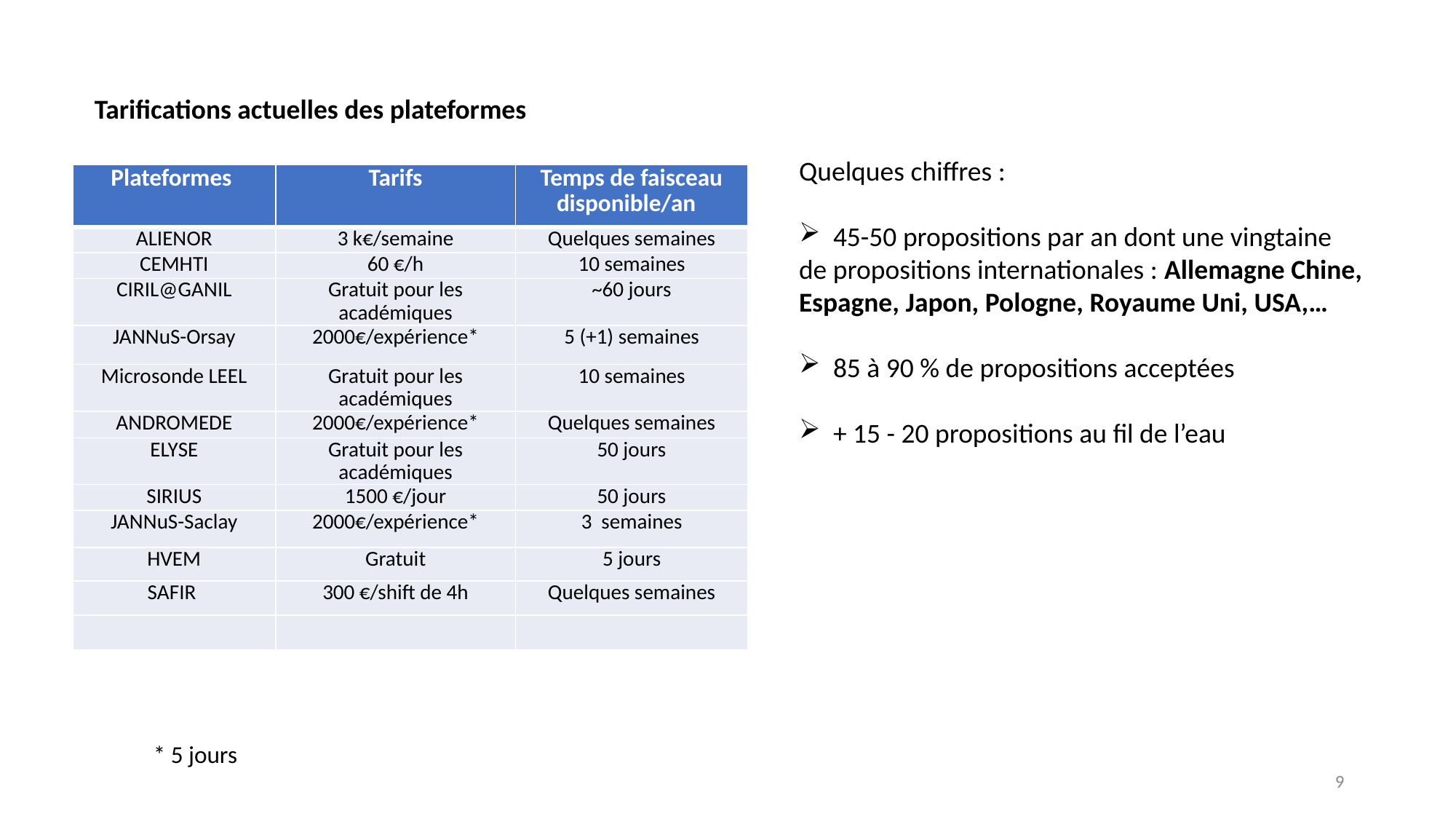

Tarifications actuelles des plateformes
Quelques chiffres :

45-50 propositions par an dont une vingtaine
de propositions internationales : Allemagne Chine,
Espagne, Japon, Pologne, Royaume Uni, USA,…

85 à 90 % de propositions acceptées

+ 15 - 20 propositions au fil de l’eau
| Plateformes | Tarifs | Temps de faisceau disponible/an |
| --- | --- | --- |
| ALIENOR | 3 k€/semaine | Quelques semaines |
| CEMHTI | 60 €/h | 10 semaines |
| CIRIL@GANIL | Gratuit pour les académiques | ~60 jours |
| JANNuS-Orsay | 2000€/expérience\* | 5 (+1) semaines |
| Microsonde LEEL | Gratuit pour les académiques | 10 semaines |
| ANDROMEDE | 2000€/expérience\* | Quelques semaines |
| ELYSE | Gratuit pour les académiques | 50 jours |
| SIRIUS | 1500 €/jour | 50 jours |
| JANNuS-Saclay | 2000€/expérience\* | 3 semaines |
| HVEM | Gratuit | 5 jours |
| SAFIR | 300 €/shift de 4h | Quelques semaines |
|  |  |  |
* 5 jours
9